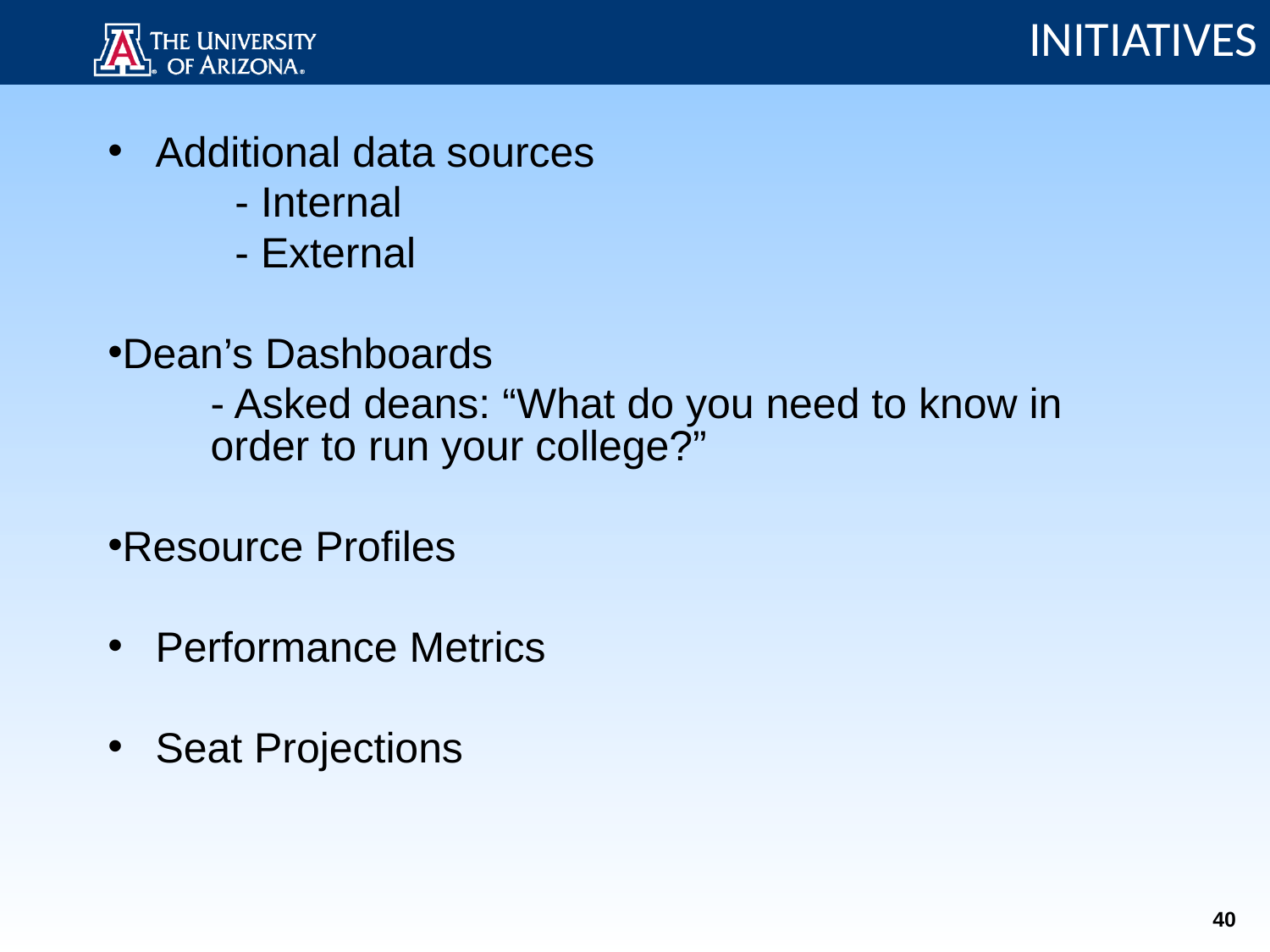

INITIATIVES
Additional data sources
	- Internal
	- External

Dean’s Dashboards
- Asked deans: “What do you need to know in   order to run your college?”

Resource Profiles

Performance Metrics

Seat Projections
40